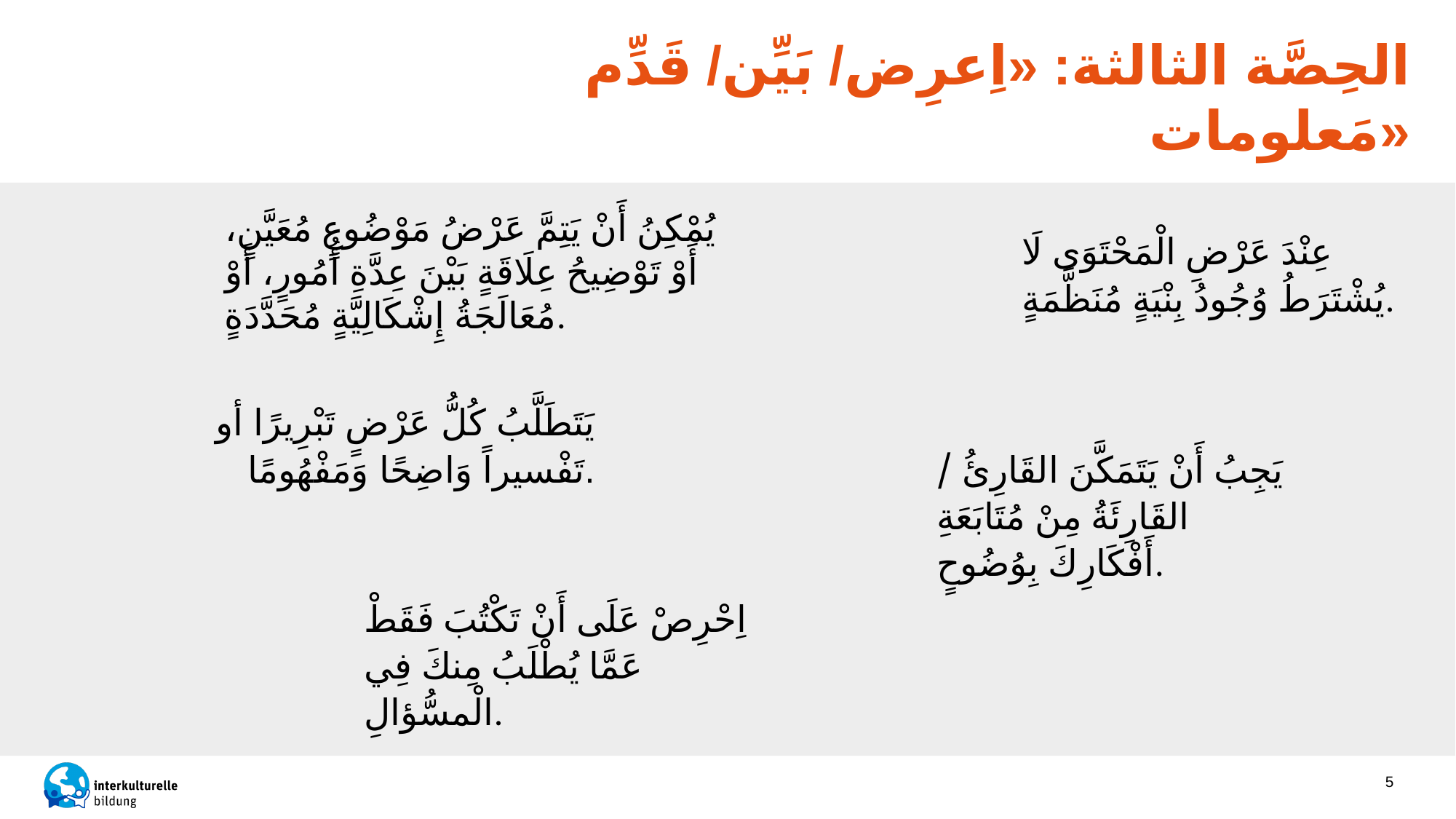

# الحِصَّة الثالثة: «اِعرِض/ بَيِّن/ قَدِّم مَعلومات»
يُمْكِنُ أَنْ يَتِمَّ عَرْضُ مَوْضُوعٍ مُعَيَّنٍ، أَوْ تَوْضِيحُ عِلَاقَةٍ بَيْنَ عِدَّةِ أُمُورٍ، أَوْ مُعَالَجَةُ إِشْكَالِيَّةٍ مُحَدَّدَةٍ.
عِنْدَ عَرْضِ الْمَحْتَوَى لَا يُشْتَرَطُ وُجُودُ بِنْيَةٍ مُنَظَّمَةٍ.
يَتَطَلَّبُ كُلُّ عَرْضٍ تَبْرِيرًا أو تَفْسيراً وَاضِحًا وَمَفْهُومًا.
يَجِبُ أَنْ يَتَمَكَّنَ القَارِئُ / القَارِئَةُ مِنْ مُتَابَعَةِ أَفْكَارِكَ بِوُضُوحٍ.
اِحْرِصْ عَلَى أَنْ تَكْتُبَ فَقَطْ عَمَّا يُطْلَبُ مِنكَ فِي الْمسُّؤالِ.
5